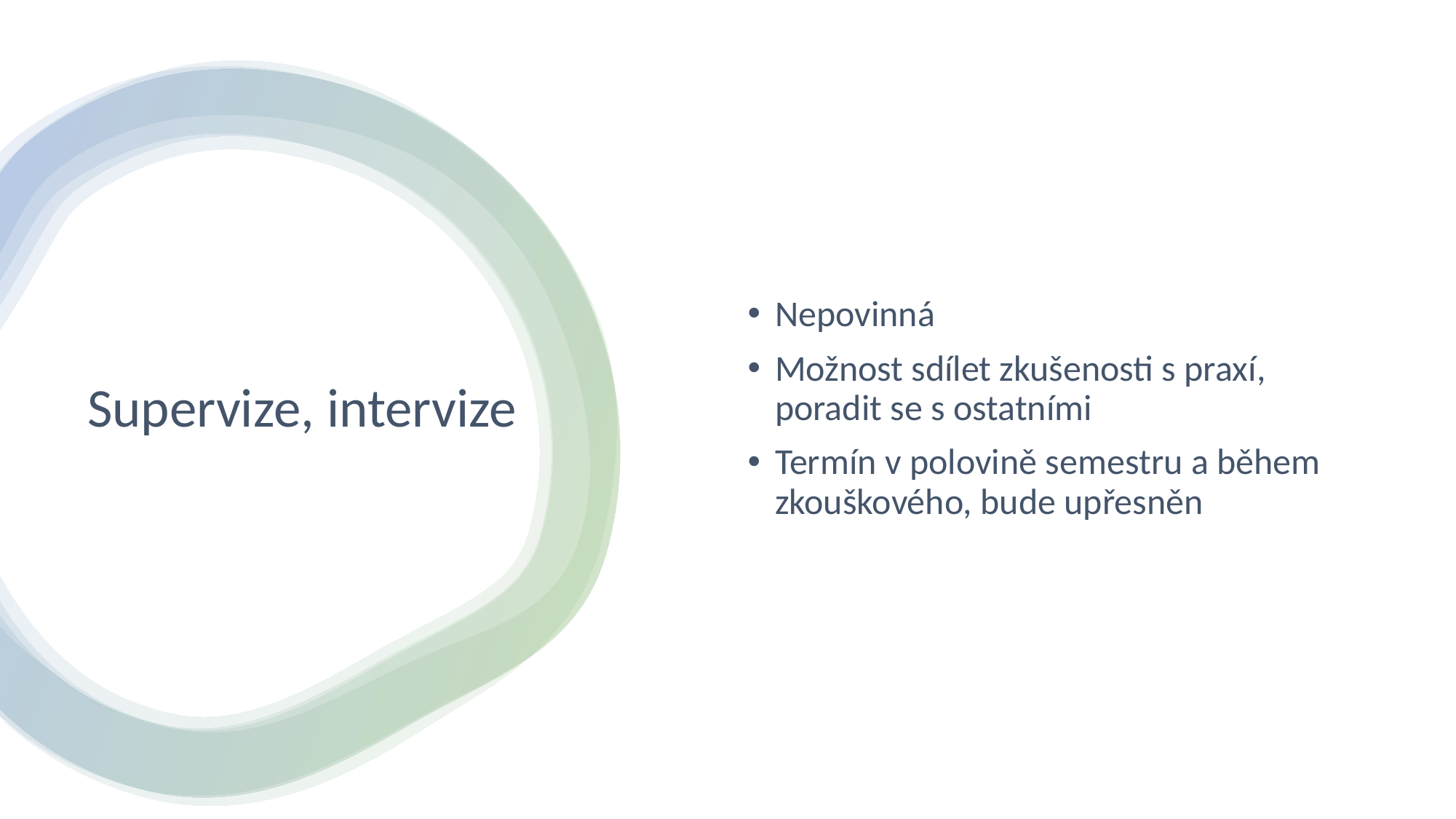

Nepovinná
Možnost sdílet zkušenosti s praxí, poradit se s ostatními
Termín v polovině semestru a během zkouškového, bude upřesněn
# Supervize, intervize